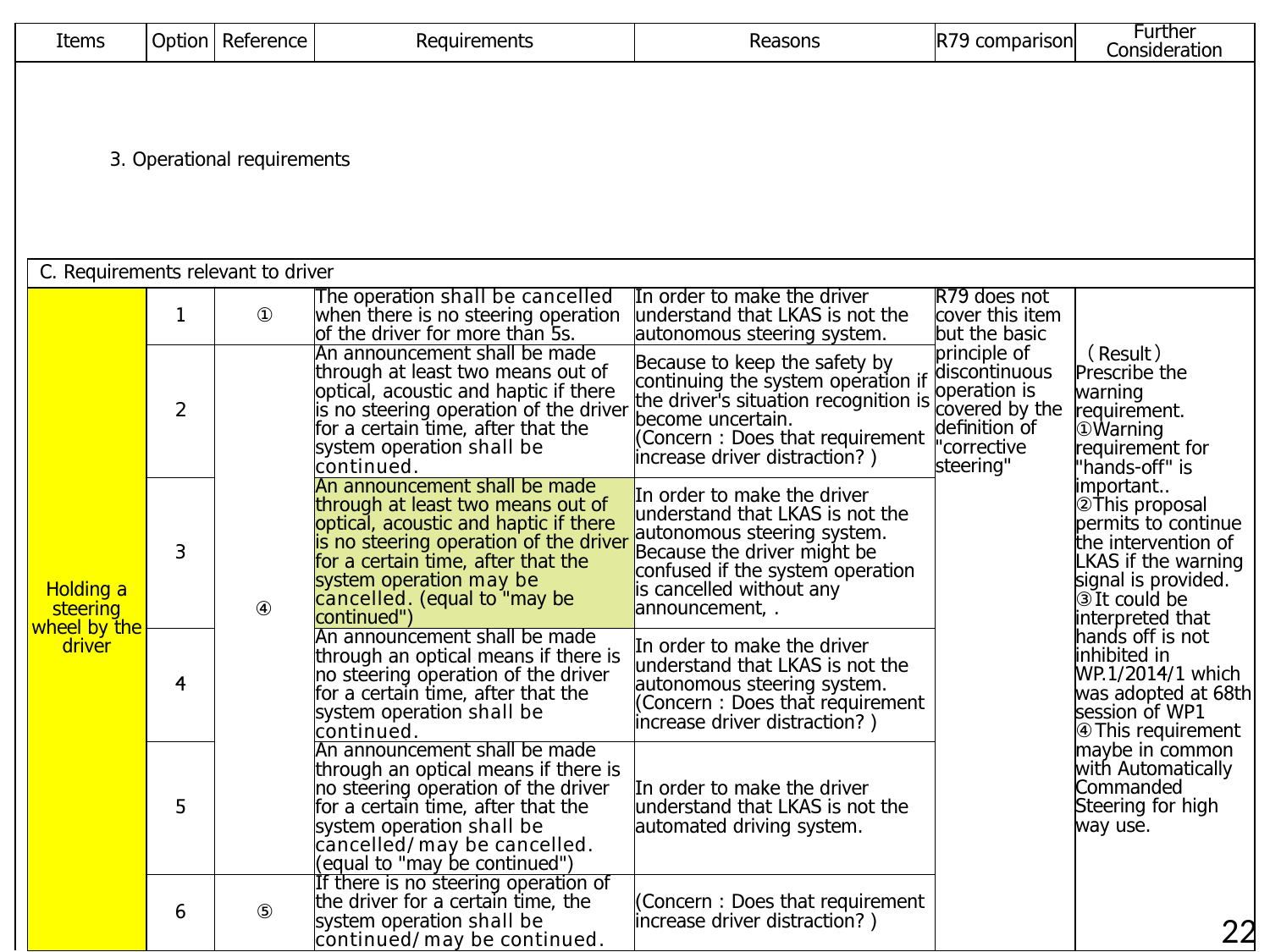

| Items |  | Option | Reference | Requirements | Reasons | R79 comparison | Further Consideration |
| --- | --- | --- | --- | --- | --- | --- | --- |
|  | 3. Operational requirements |  |  |  |  |  |  |
|  | C. Requirements relevant to driver |  |  |  |  |  |  |
|  | Holding a steering wheel by the driver | 1 | ① | The operation shall be cancelled when there is no steering operation of the driver for more than 5s. | In order to make the driver understand that LKAS is not the autonomous steering system. | R79 does not cover this item but the basic principle of discontinuous operation is covered by the definition of "corrective steering" | （Result） Prescribe the warning requirement. ①Warning requirement for "hands-off" is important.. ②This proposal permits to continue the intervention of LKAS if the warning signal is provided. ③It could be interpreted that hands off is not inhibited in WP.1/2014/1 which was adopted at 68th session of WP1 ④This requirement maybe in common with Automatically Commanded Steering for high way use. |
|  |  | 2 | ④ | An announcement shall be made through at least two means out of optical, acoustic and haptic if there is no steering operation of the driver for a certain time, after that the system operation shall be continued. | Because to keep the safety by continuing the system operation if the driver's situation recognition is become uncertain. (Concern : Does that requirement increase driver distraction? ) |  |  |
|  |  | 3 |  | An announcement shall be made through at least two means out of optical, acoustic and haptic if there is no steering operation of the driver for a certain time, after that the system operation may be cancelled. (equal to "may be continued") | In order to make the driver understand that LKAS is not the autonomous steering system. Because the driver might be confused if the system operation is cancelled without any announcement, . |  |  |
|  |  | 4 |  | An announcement shall be made through an optical means if there is no steering operation of the driver for a certain time, after that the system operation shall be continued. | In order to make the driver understand that LKAS is not the autonomous steering system. (Concern : Does that requirement increase driver distraction? ) |  |  |
|  |  | 5 |  | An announcement shall be made through an optical means if there is no steering operation of the driver for a certain time, after that the system operation shall be cancelled/may be cancelled. (equal to "may be continued") | In order to make the driver understand that LKAS is not the automated driving system. |  |  |
|  |  | 6 | ⑤ | If there is no steering operation of the driver for a certain time, the system operation shall be continued/may be continued. | (Concern : Does that requirement increase driver distraction? ) |  |  |
22